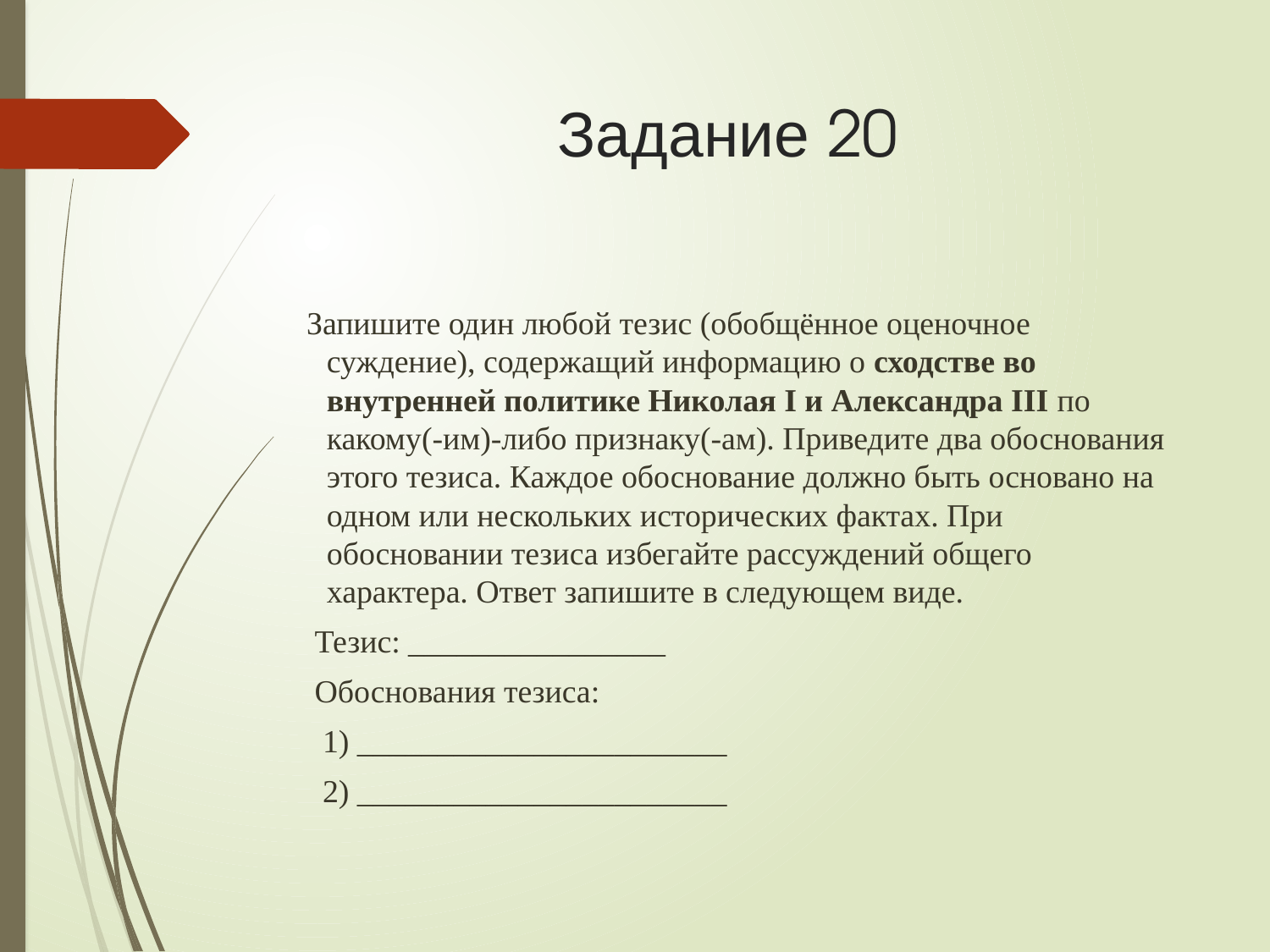

# Задание 20
   Запишите один любой тезис (обобщённое оценочное суждение), содержащий информацию о сходстве во внутренней политике Николая I и Александра III по какому(-им)-либо признаку(-ам). Приведите два обоснования этого тезиса. Каждое обоснование должно быть основано на одном или нескольких исторических фактах. При обосновании тезиса избегайте рассуждений общего характера. Ответ запишите в следующем виде.
    Тезис: ________________
    Обоснования тезиса:
     1) _______________________
     2) _______________________